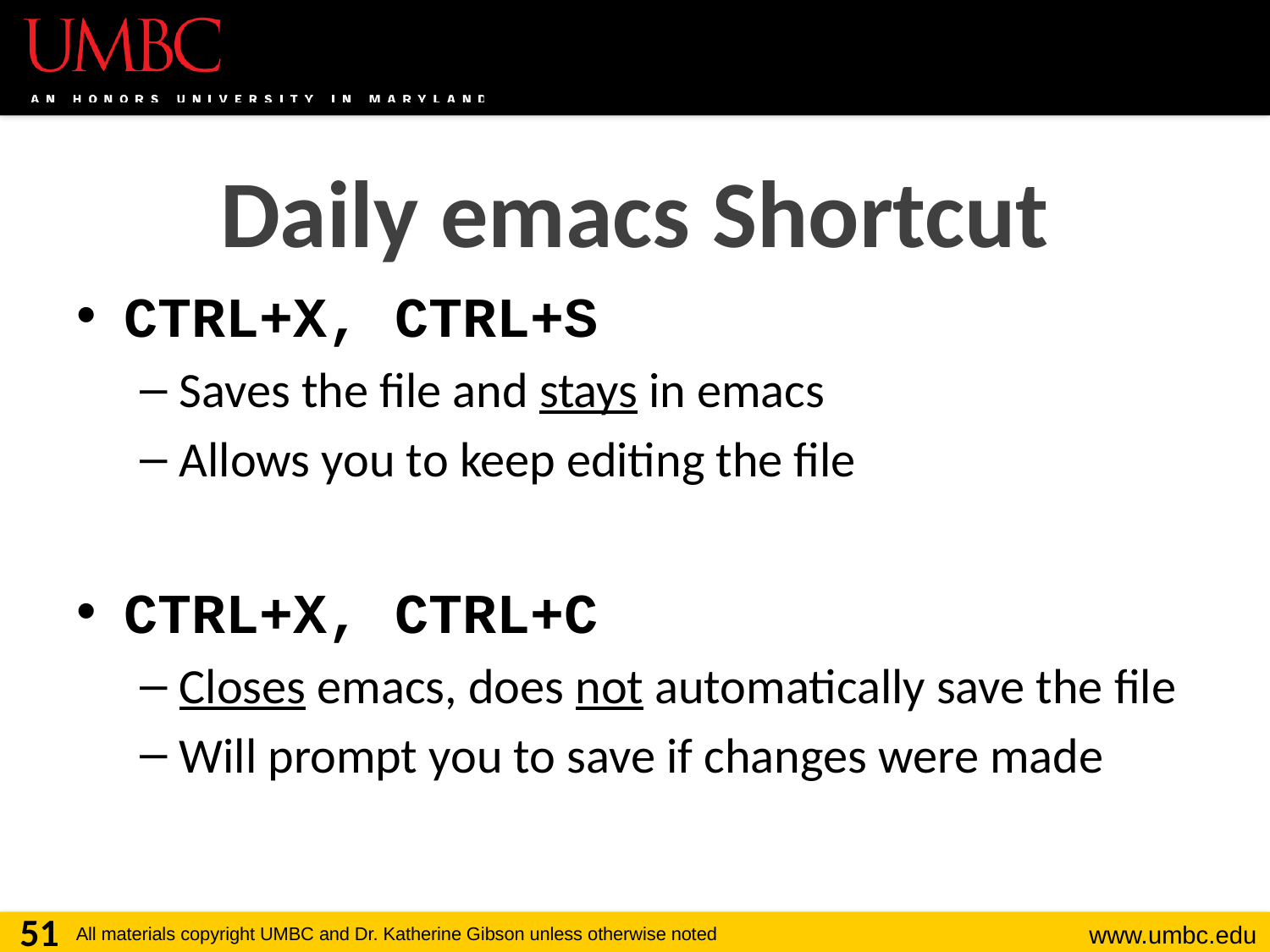

Daily emacs Shortcut
CTRL+X, CTRL+S
Saves the file and stays in emacs
Allows you to keep editing the file

CTRL+X, CTRL+C
Closes emacs, does not automatically save the file
Will prompt you to save if changes were made

51